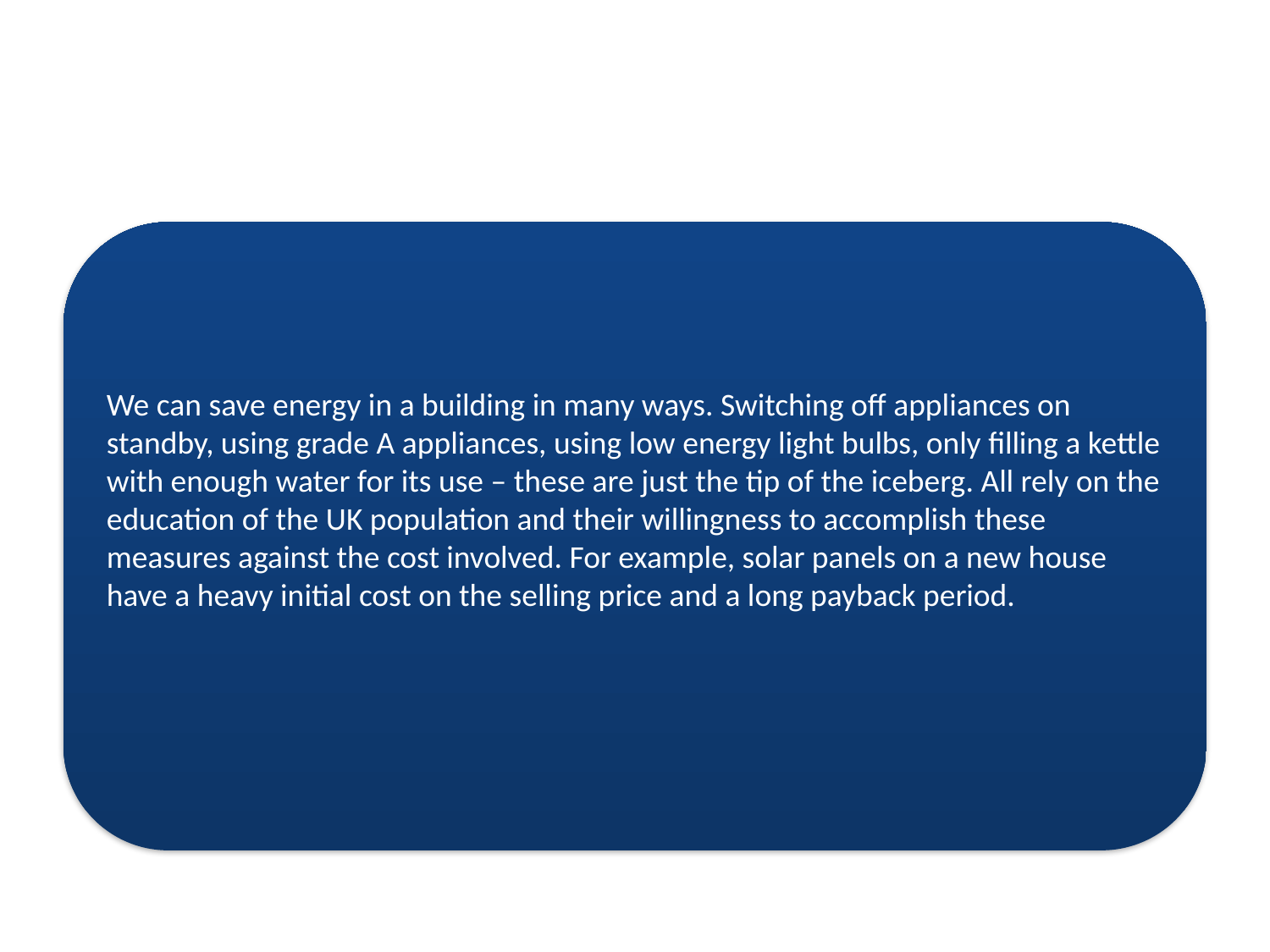

#
We can save energy in a building in many ways. Switching off appliances on standby, using grade A appliances, using low energy light bulbs, only filling a kettle with enough water for its use – these are just the tip of the iceberg. All rely on the education of the UK population and their willingness to accomplish these measures against the cost involved. For example, solar panels on a new house have a heavy initial cost on the selling price and a long payback period.